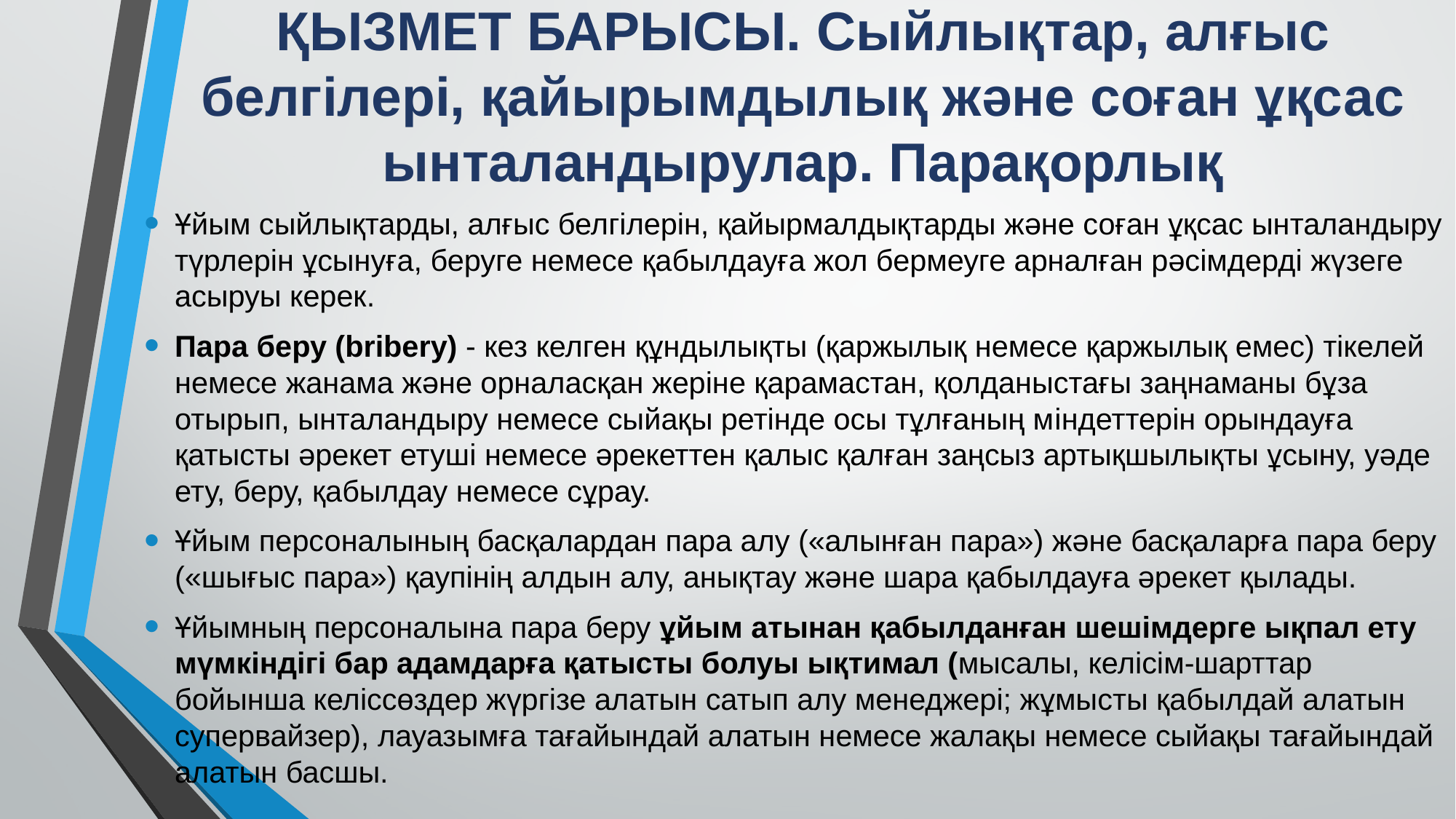

# ҚЫЗМЕТ БАРЫСЫ. Сыйлықтар, алғыс белгілері, қайырымдылық және соған ұқсас ынталандырулар. Парақорлық
Ұйым сыйлықтарды, алғыс белгілерін, қайырмалдықтарды және соған ұқсас ынталандыру түрлерін ұсынуға, беруге немесе қабылдауға жол бермеуге арналған рәсімдерді жүзеге асыруы керек.
Пара беру (bribery) - кез келген құндылықты (қаржылық немесе қаржылық емес) тікелей немесе жанама және орналасқан жеріне қарамастан, қолданыстағы заңнаманы бұза отырып, ынталандыру немесе сыйақы ретінде осы тұлғаның мiндеттерiн орындауға қатысты әрекет етушi немесе әрекеттен қалыс қалған заңсыз артықшылықты ұсыну, уәде ету, беру, қабылдау немесе сұрау.
Ұйым персоналының басқалардан пара алу («алынған пара») және басқаларға пара беру («шығыс пара») қаупінің алдын алу, анықтау және шара қабылдауға әрекет қылады.
Ұйымның персоналына пара беру ұйым атынан қабылданған шешімдерге ықпал ету мүмкіндігі бар адамдарға қатысты болуы ықтимал (мысалы, келісім-шарттар бойынша келіссөздер жүргізе алатын сатып алу менеджері; жұмысты қабылдай алатын супервайзер), лауазымға тағайындай алатын немесе жалақы немесе сыйақы тағайындай алатын басшы.